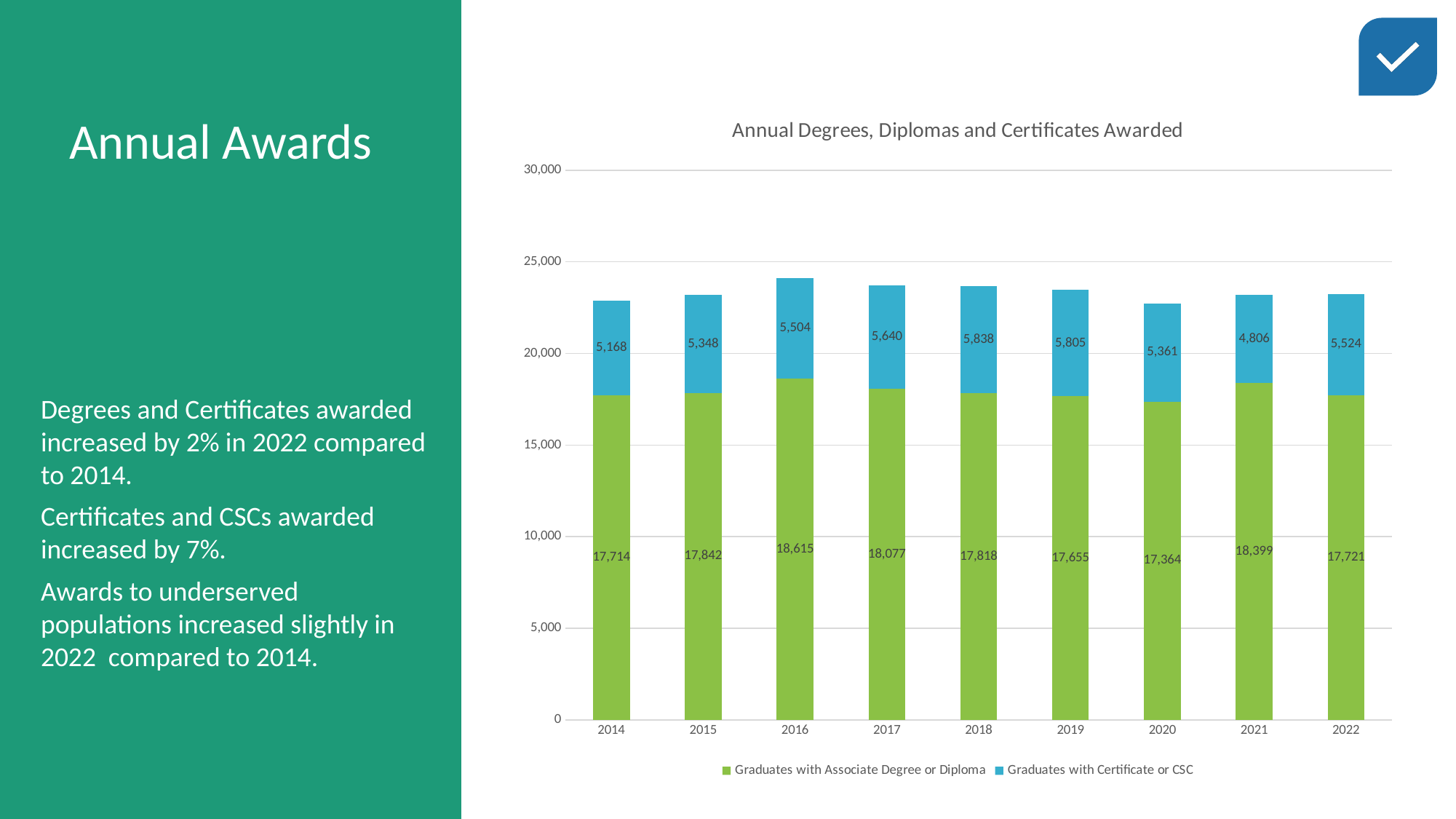

### Chart: Annual Degrees, Diplomas and Certificates Awarded

| Category | Graduates with Associate Degree or Diploma | Graduates with Certificate or CSC |
|---|---|---|
| 2014 | 17714.0 | 5168.0 |
| 2015 | 17842.0 | 5348.0 |
| 2016 | 18615.0 | 5504.0 |
| 2017 | 18077.0 | 5640.0 |
| 2018 | 17818.0 | 5838.0 |
| 2019 | 17655.0 | 5805.0 |
| 2020 | 17364.0 | 5361.0 |
| 2021 | 18399.0 | 4806.0 |
| 2022 | 17721.0 | 5524.0 |
# Annual Awards

Degrees and Certificates awarded increased by 2% in 2022 compared to 2014.
Certificates and CSCs awarded increased by 7%.
Awards to underserved populations increased slightly in 2022  compared to 2014.